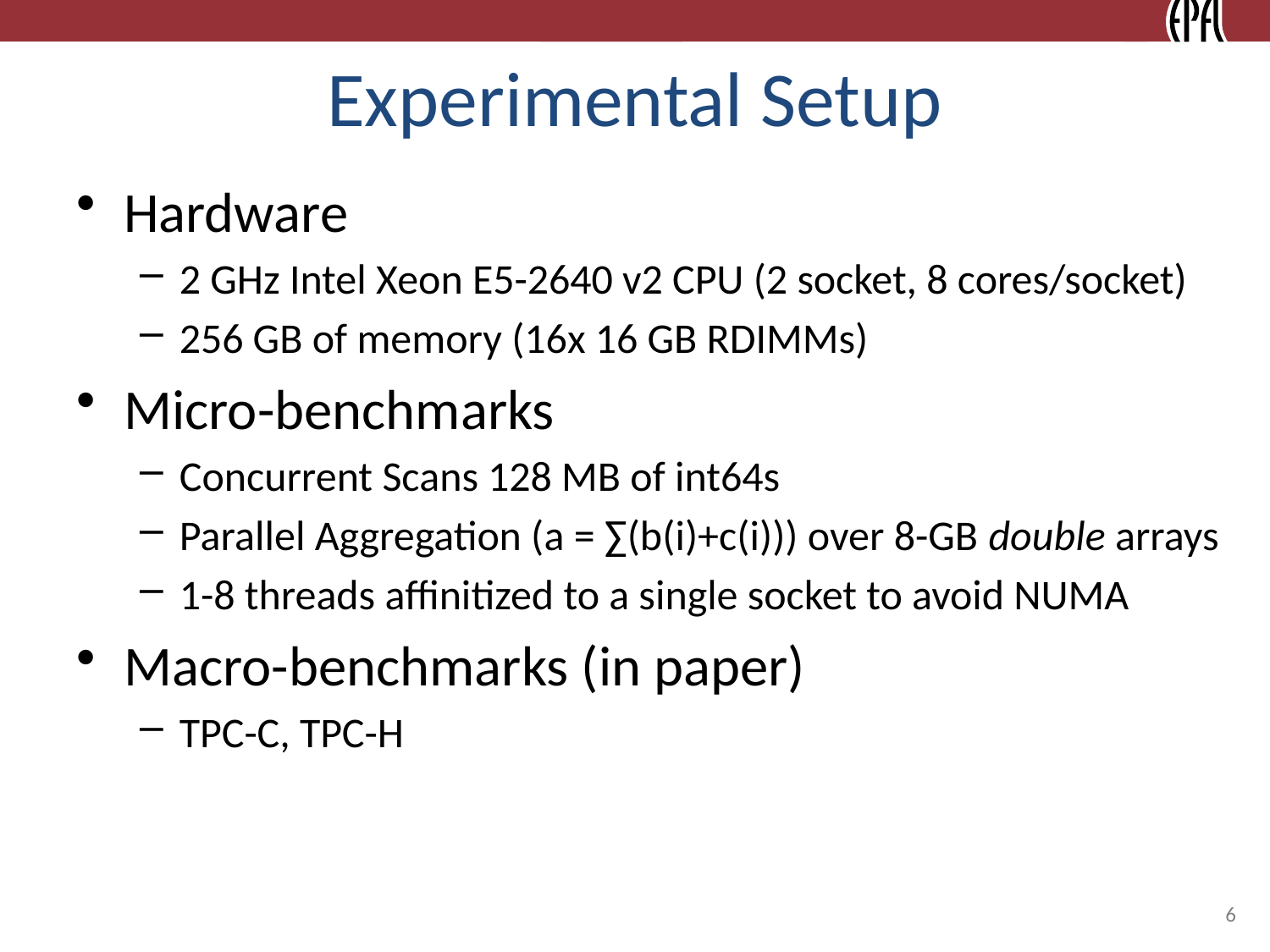

# Experimental Setup
Hardware
2 GHz Intel Xeon E5-2640 v2 CPU (2 socket, 8 cores/socket)
256 GB of memory (16x 16 GB RDIMMs)
Micro-benchmarks
Concurrent Scans 128 MB of int64s
Parallel Aggregation (a = ∑(b(i)+c(i))) over 8-GB double arrays
1-8 threads affinitized to a single socket to avoid NUMA
Macro-benchmarks (in paper)
TPC-C, TPC-H
6